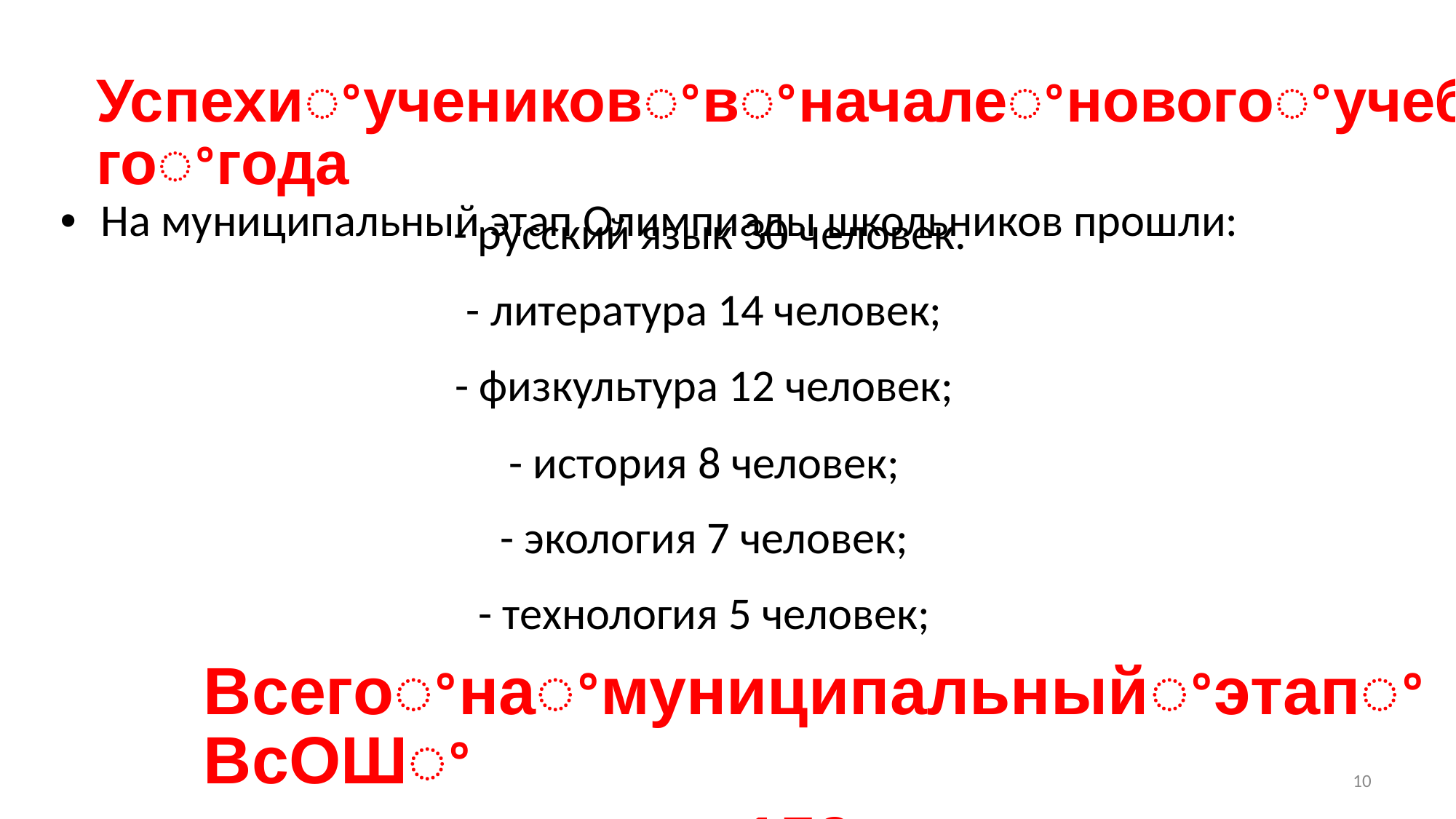

Успехиꢀучениковꢀвꢀначалеꢀновогоꢀучебногоꢀгода
• На муниципальный этап Олимпиады школьников прошли:
- русский язык 30 человек.
- литература 14 человек;
- физкультура 12 человек;
- история 8 человек;
- экология 7 человек;
- технология 5 человек;
ВсегоꢀнаꢀмуниципальныйꢀэтапꢀВсОШꢀ
вышлиꢀ159ꢀучеников
10